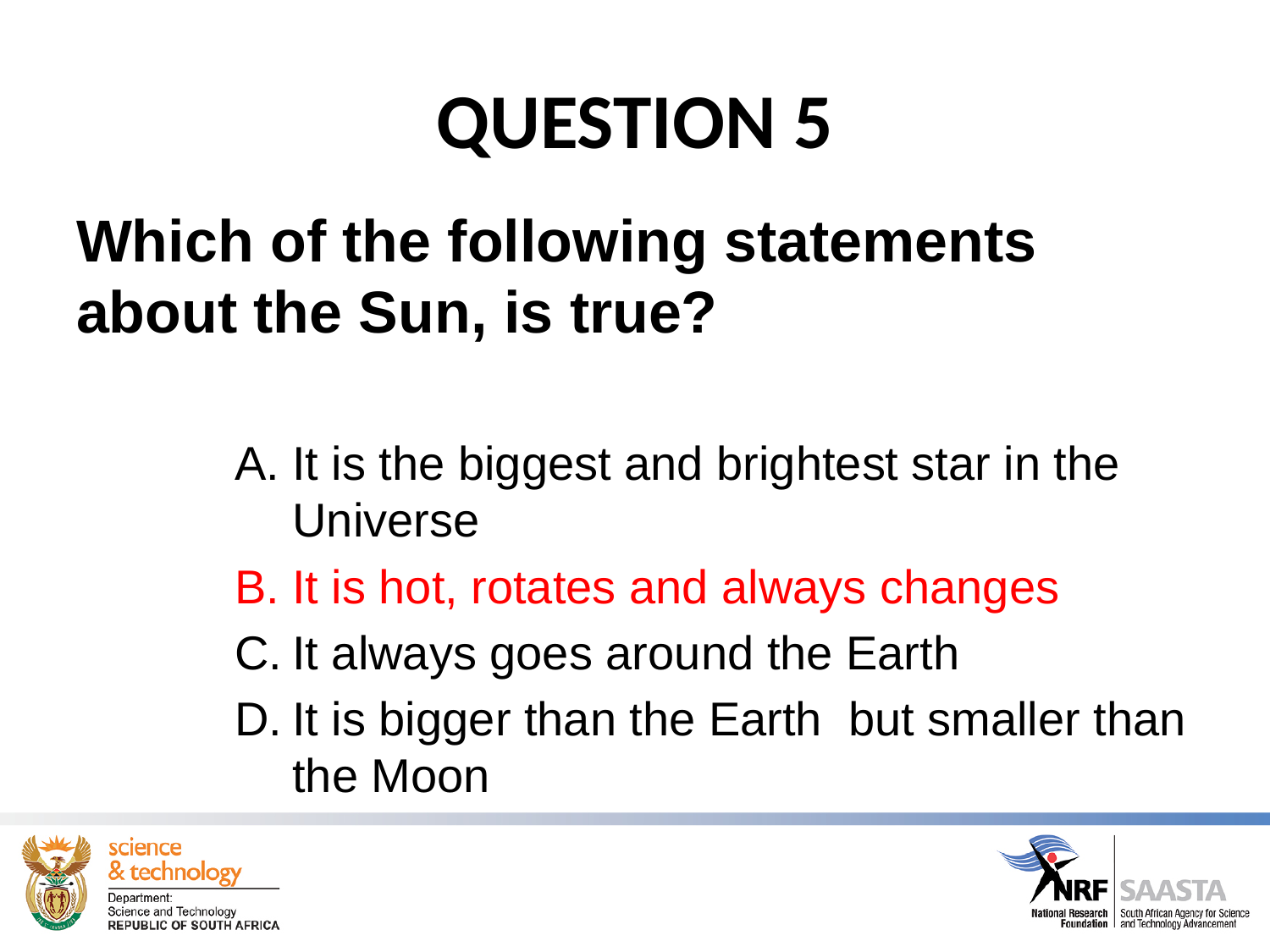

# QUESTION 5
Which of the following statements about the Sun, is true?
It is the biggest and brightest star in the Universe
It is hot, rotates and always changes
It always goes around the Earth
It is bigger than the Earth  but smaller than the Moon